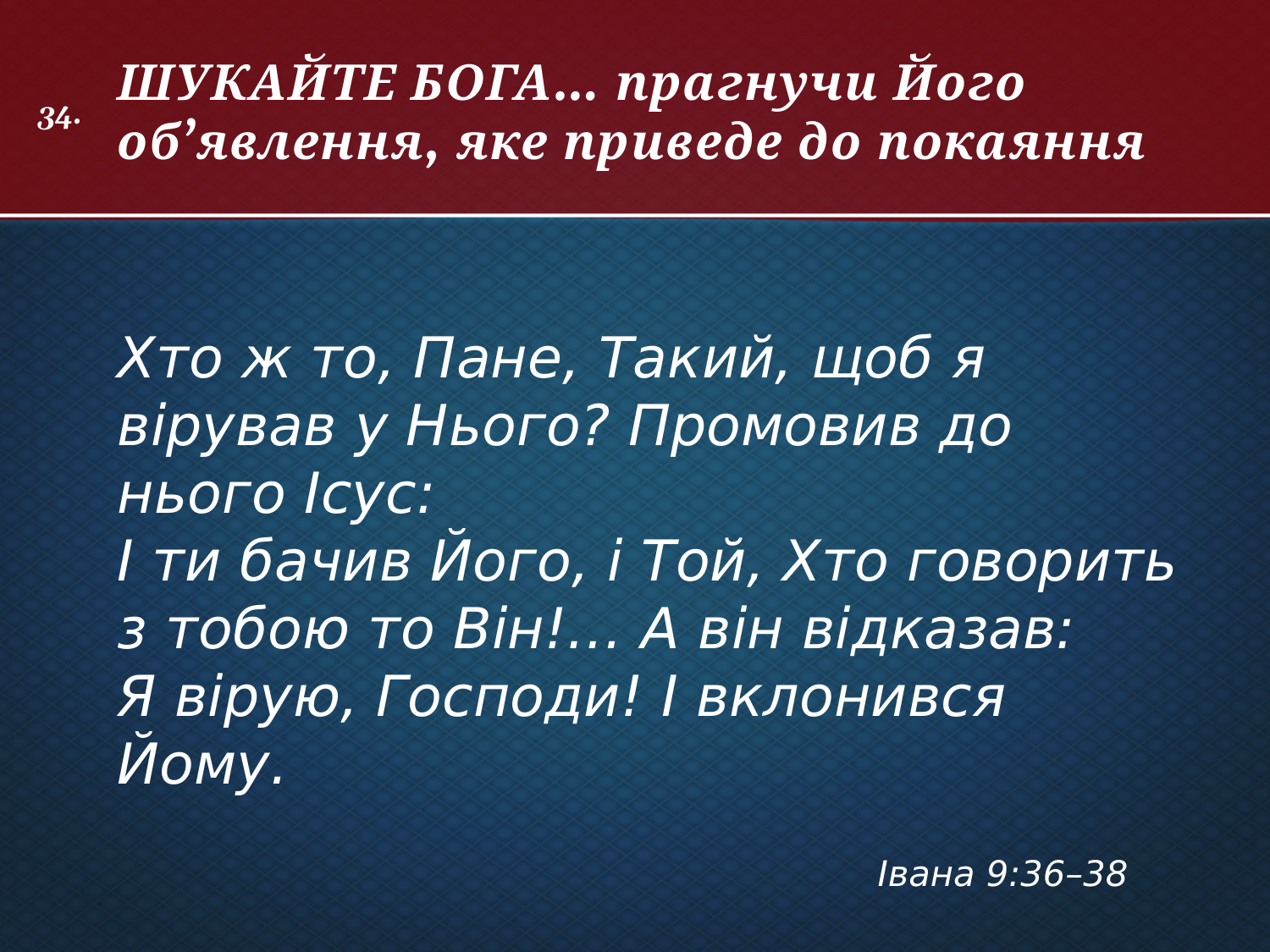

ШУКАЙТЕ БОГА… прагнучи Його
об’явлення, яке приведе до покаяння
# 34.

Хто ж то, Пане, Такий, щоб я вірував у Нього? Промовив до нього Ісус:
І ти бачив Його, і Той, Хто говорить з тобою то Він!… А він відказав:
Я вірую, Господи! І вклонився Йому.
Івана 9:36–38